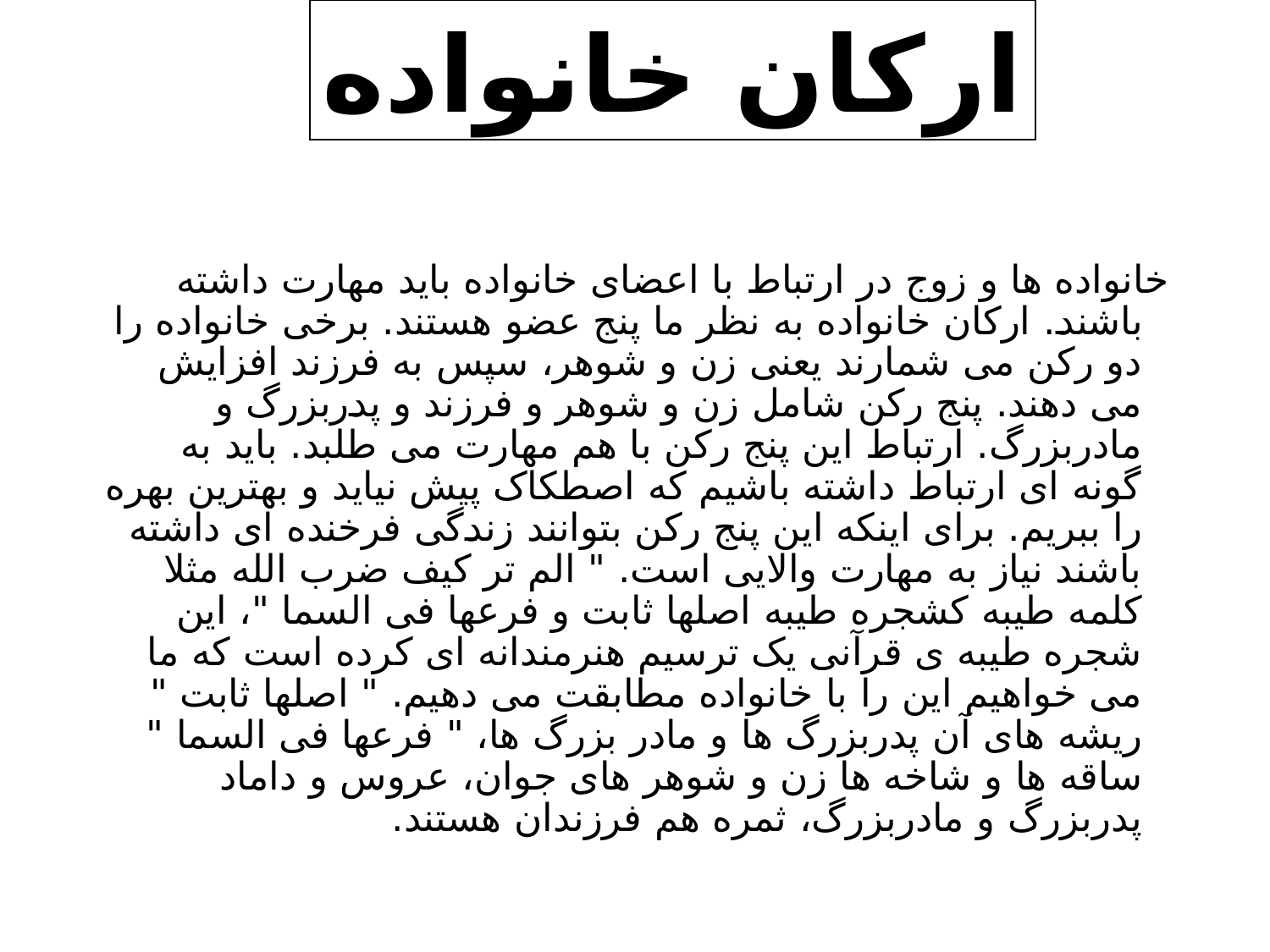

ارکان خانواده
#
خانواده ها و زوج در ارتباط با اعضای خانواده باید مهارت داشته باشند. ارکان خانواده به نظر ما پنج عضو هستند. برخی خانواده را دو رکن می شمارند یعنی زن و شوهر، سپس به فرزند افزایش می دهند. پنج رکن شامل زن و شوهر و فرزند و پدربزرگ و مادربزرگ. ارتباط این پنج رکن با هم مهارت می طلبد. باید به گونه ای ارتباط داشته باشیم که اصطکاک پیش نیاید و بهترین بهره را ببریم. برای اینکه این پنج رکن بتوانند زندگی فرخنده ای داشته باشند نیاز به مهارت والایی است. " الم تر کیف ضرب الله مثلا کلمه طیبه کشجره طیبه اصلها ثابت و فرعها فی السما "، این شجره طیبه ی قرآنی یک ترسیم هنرمندانه ای کرده است که ما می خواهیم این را با خانواده مطابقت می دهیم. " اصلها ثابت " ریشه های آن پدربزرگ ها و مادر بزرگ ها، " فرعها فی السما " ساقه ها و شاخه ها زن و شوهر های جوان، عروس و داماد پدربزرگ و مادربزرگ، ثمره هم فرزندان هستند.